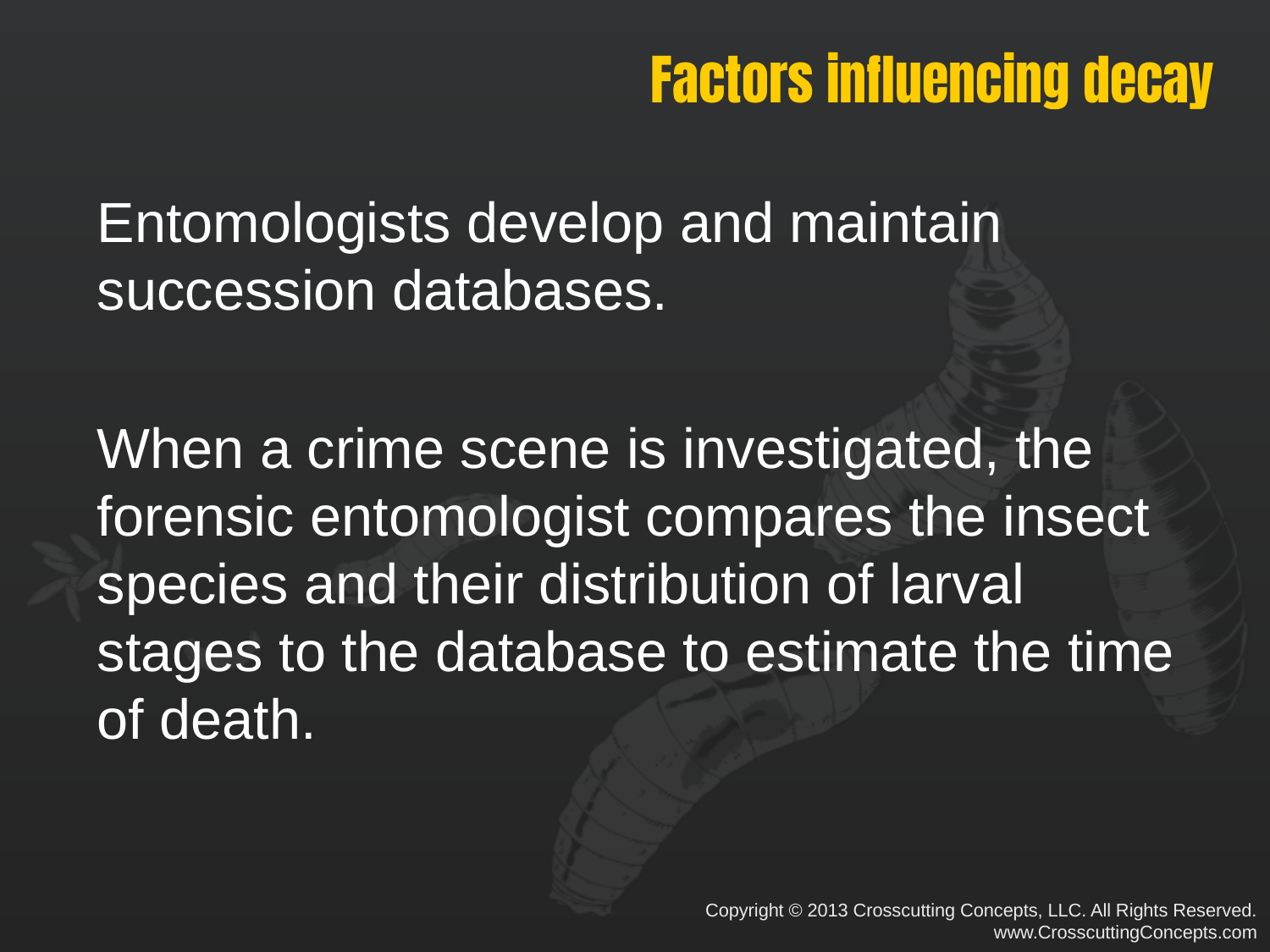

# Factors influencing decay
Entomologists develop and maintain succession databases.

When a crime scene is investigated, the forensic entomologist compares the insect species and their distribution of larval stages to the database to estimate the time of death.